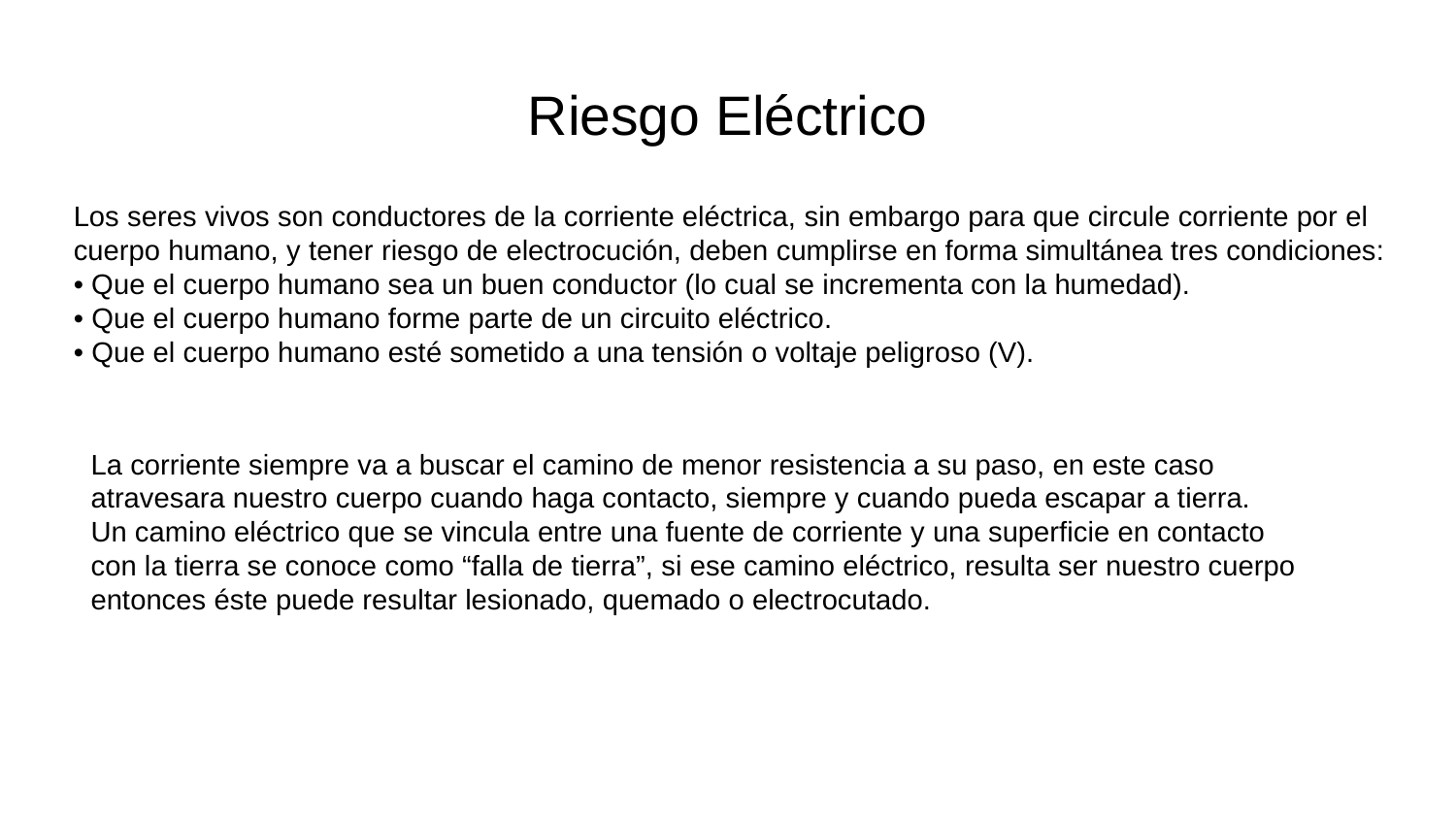

Riesgo Eléctrico
Los seres vivos son conductores de la corriente eléctrica, sin embargo para que circule corriente por el cuerpo humano, y tener riesgo de electrocución, deben cumplirse en forma simultánea tres condiciones: • Que el cuerpo humano sea un buen conductor (lo cual se incrementa con la humedad).
• Que el cuerpo humano forme parte de un circuito eléctrico.
• Que el cuerpo humano esté sometido a una tensión o voltaje peligroso (V).
La corriente siempre va a buscar el camino de menor resistencia a su paso, en este caso atravesara nuestro cuerpo cuando haga contacto, siempre y cuando pueda escapar a tierra.
Un camino eléctrico que se vincula entre una fuente de corriente y una superficie en contacto con la tierra se conoce como “falla de tierra”, si ese camino eléctrico, resulta ser nuestro cuerpo entonces éste puede resultar lesionado, quemado o electrocutado.